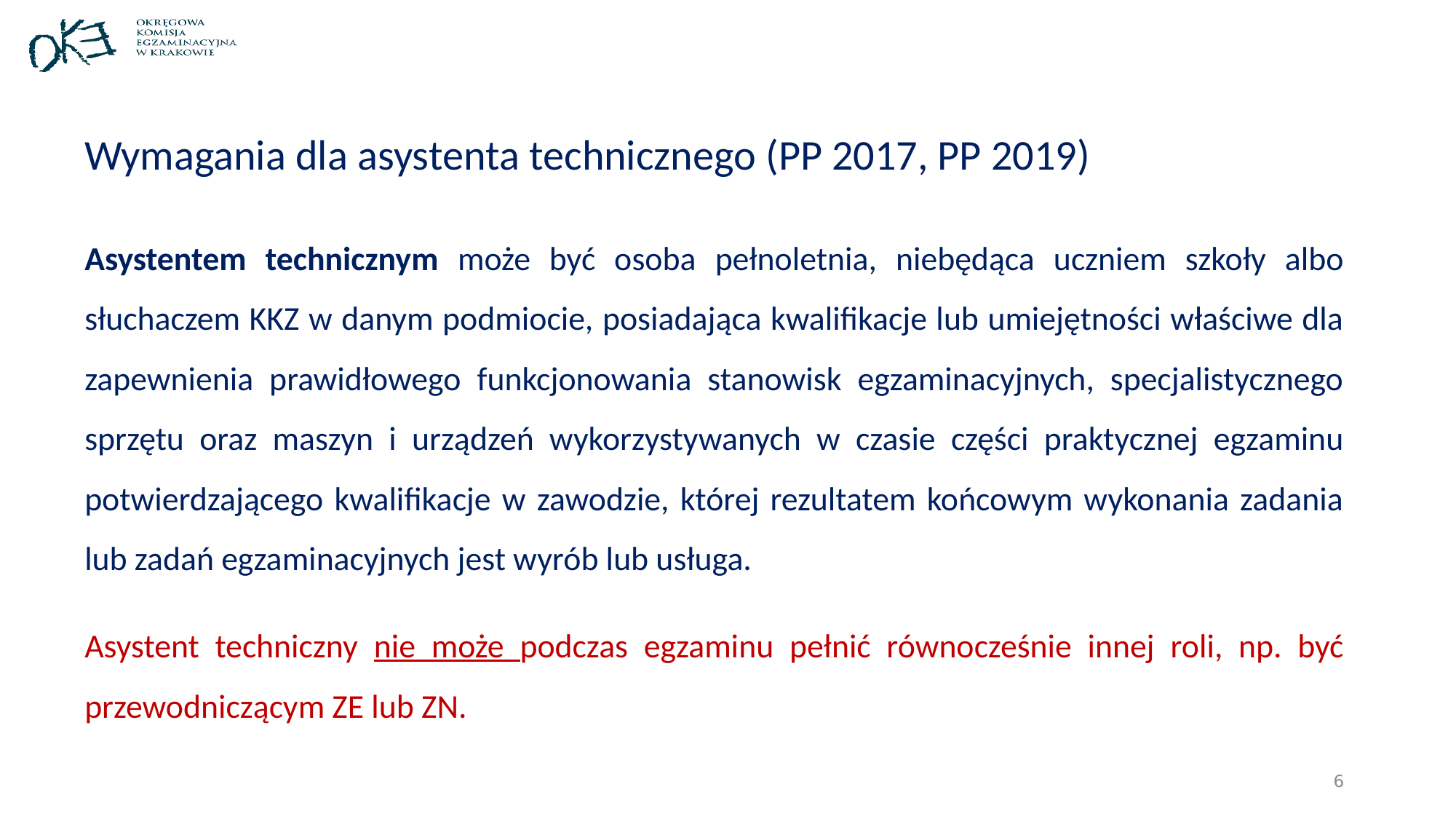

Wymagania dla asystenta technicznego (PP 2017, PP 2019)
Asystentem technicznym może być osoba pełnoletnia, niebędąca uczniem szkoły albo słuchaczem KKZ w danym podmiocie, posiadająca kwalifikacje lub umiejętności właściwe dla zapewnienia prawidłowego funkcjonowania stanowisk egzaminacyjnych, specjalistycznego sprzętu oraz maszyn i urządzeń wykorzystywanych w czasie części praktycznej egzaminu potwierdzającego kwalifikacje w zawodzie, której rezultatem końcowym wykonania zadania lub zadań egzaminacyjnych jest wyrób lub usługa.
Asystent techniczny nie może podczas egzaminu pełnić równocześnie innej roli, np. być przewodniczącym ZE lub ZN.
6